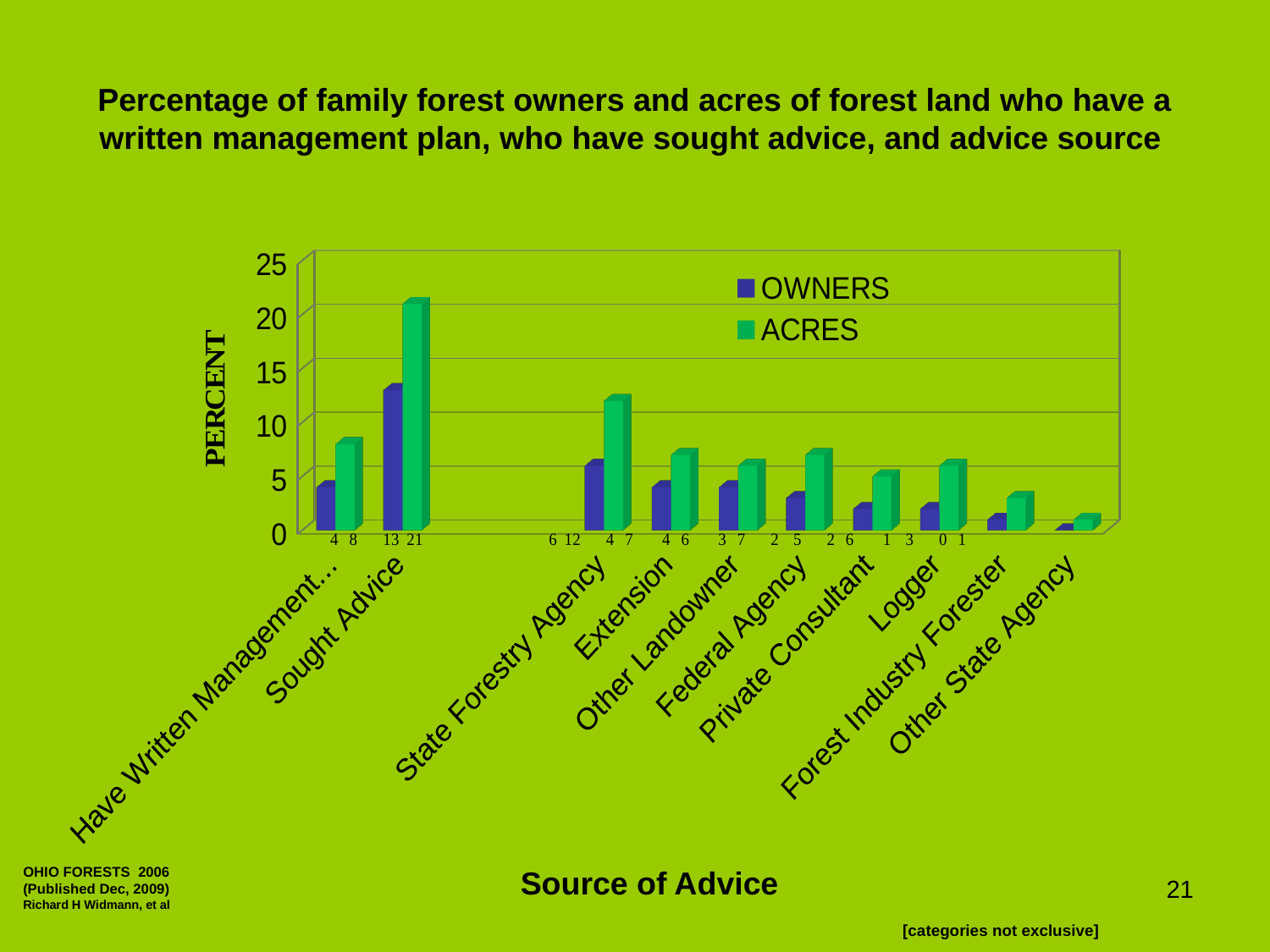

# Percentage of family forest owners and acres of forest land who have a written management plan, who have sought advice, and advice source

[unsupported chart]

OHIO FORESTS  2006 (Published Dec, 2009)
Richard H Widmann, et al
Source of Advice

                                                                                      [categories not exclusive]
21